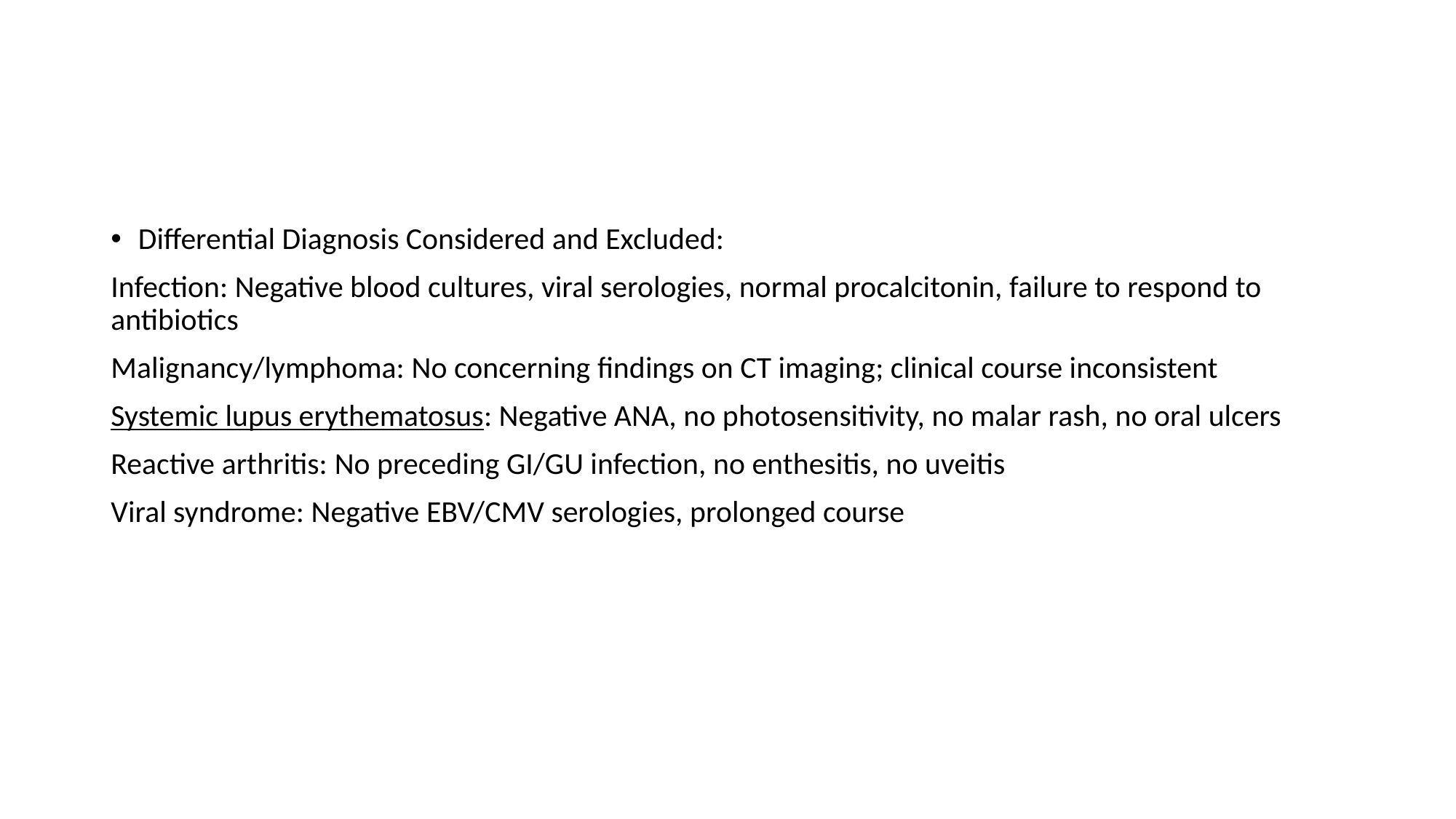

#
Differential Diagnosis Considered and Excluded:
Infection: Negative blood cultures, viral serologies, normal procalcitonin, failure to respond to antibiotics
Malignancy/lymphoma: No concerning findings on CT imaging; clinical course inconsistent
Systemic lupus erythematosus: Negative ANA, no photosensitivity, no malar rash, no oral ulcers
Reactive arthritis: No preceding GI/GU infection, no enthesitis, no uveitis
Viral syndrome: Negative EBV/CMV serologies, prolonged course